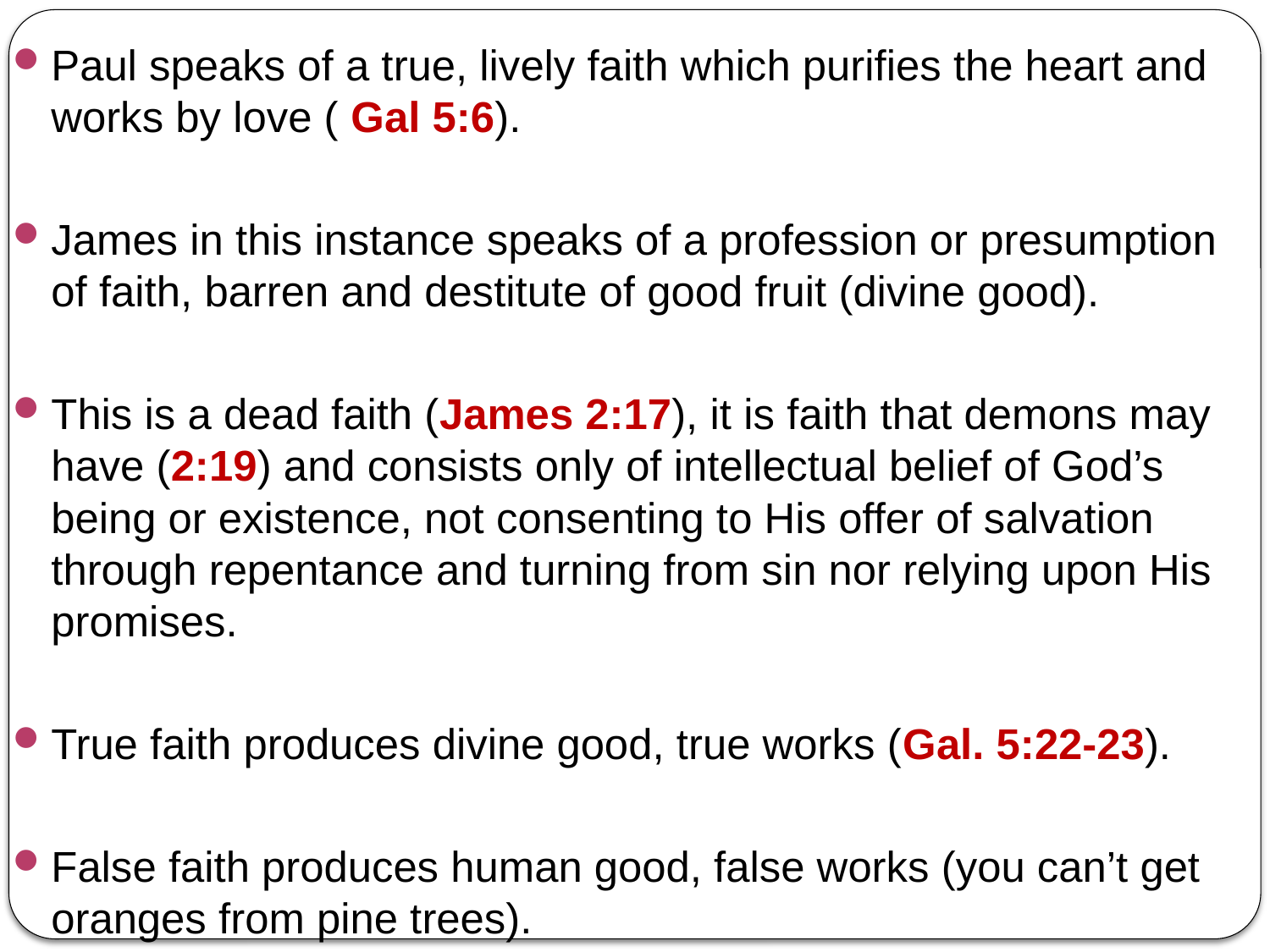

Paul speaks of a true, lively faith which purifies the heart and works by love ( Gal 5:6).

James in this instance speaks of a profession or presumption of faith, barren and destitute of good fruit (divine good).

This is a dead faith (James 2:17), it is faith that demons may have (2:19) and consists only of intellectual belief of God’s being or existence, not consenting to His offer of salvation through repentance and turning from sin nor relying upon His promises.

True faith produces divine good, true works (Gal. 5:22-23).

False faith produces human good, false works (you can’t get oranges from pine trees).